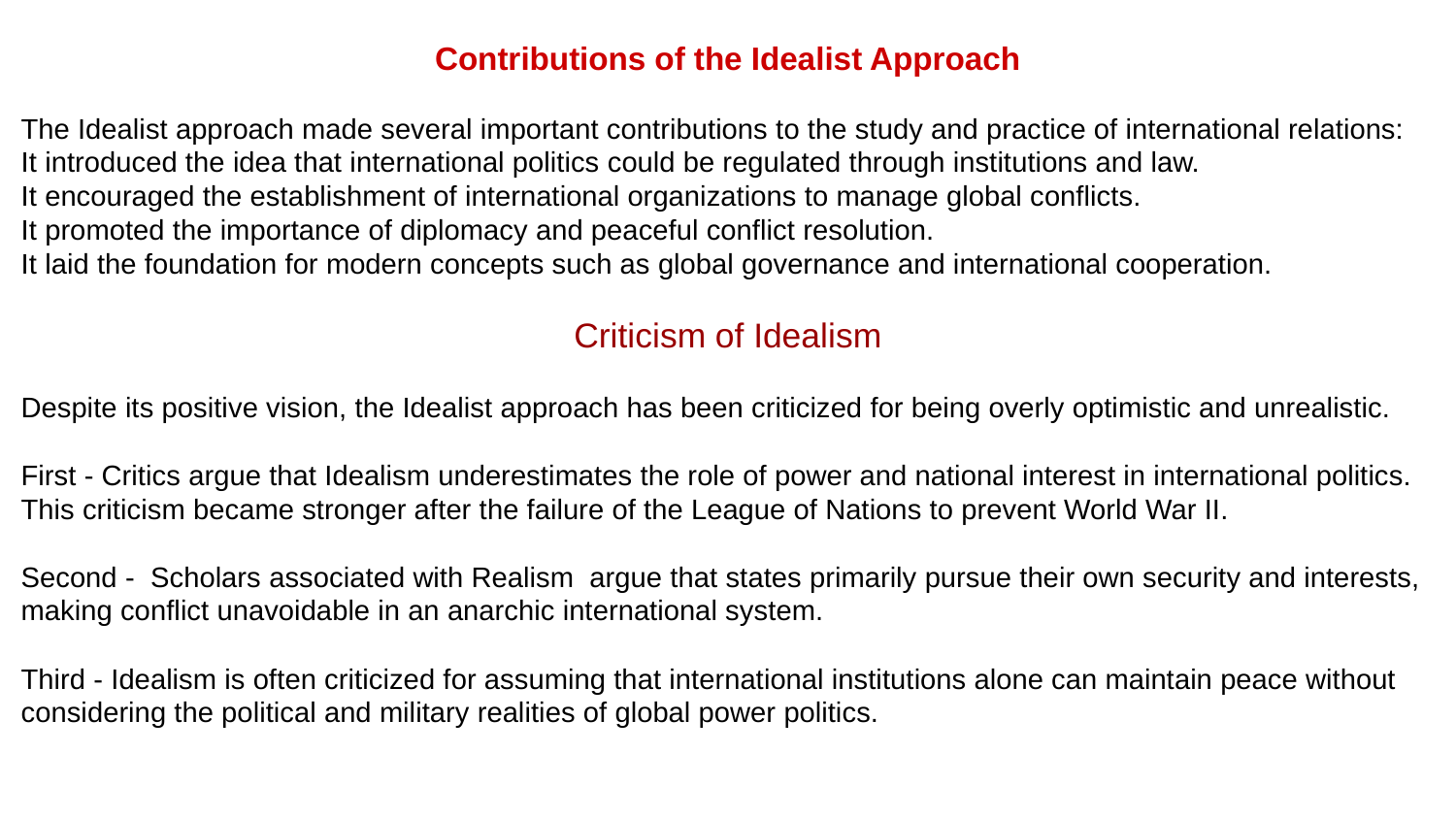

Contributions of the Idealist Approach

The Idealist approach made several important contributions to the study and practice of international relations:
It introduced the idea that international politics could be regulated through institutions and law.
It encouraged the establishment of international organizations to manage global conflicts.
It promoted the importance of diplomacy and peaceful conflict resolution.
It laid the foundation for modern concepts such as global governance and international cooperation.

Criticism of Idealism

Despite its positive vision, the Idealist approach has been criticized for being overly optimistic and unrealistic.

First - Critics argue that Idealism underestimates the role of power and national interest in international politics. This criticism became stronger after the failure of the League of Nations to prevent World War II.

Second -  Scholars associated with Realism  argue that states primarily pursue their own security and interests, making conflict unavoidable in an anarchic international system.

Third - Idealism is often criticized for assuming that international institutions alone can maintain peace without considering the political and military realities of global power politics.